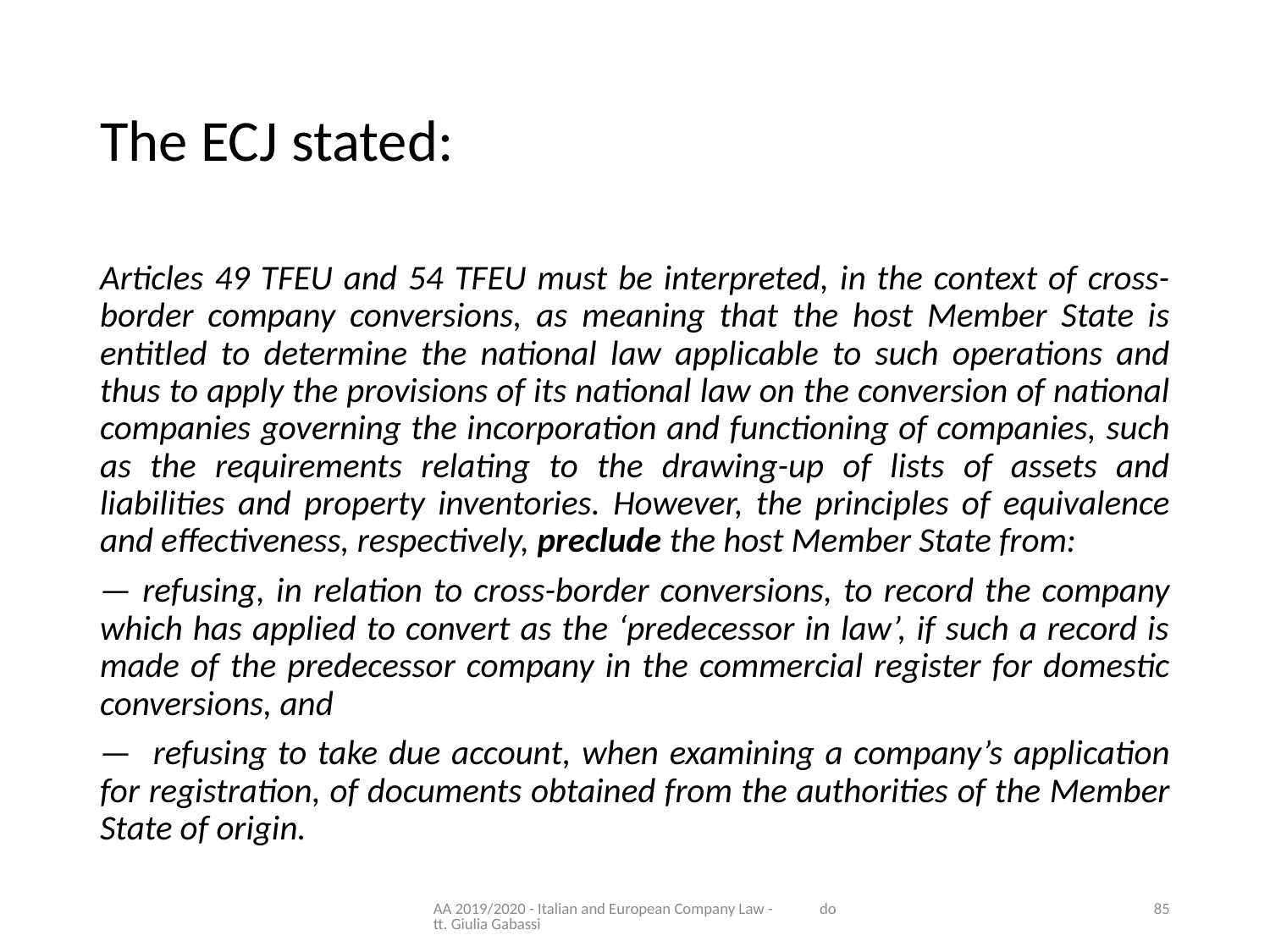

# The ECJ stated:
Articles 49 TFEU and 54 TFEU must be interpreted, in the context of cross-border company conversions, as meaning that the host Member State is entitled to determine the national law applicable to such operations and thus to apply the provisions of its national law on the conversion of national companies governing the incorporation and functioning of companies, such as the requirements relating to the drawing-up of lists of assets and liabilities and property inventories. However, the principles of equivalence and effectiveness, respectively, preclude the host Member State from:
— refusing, in relation to cross-border conversions, to record the company which has applied to convert as the ‘predecessor in law’, if such a record is made of the predecessor company in the commercial register for domestic conversions, and
—  refusing to take due account, when examining a company’s application for registration, of documents obtained from the authorities of the Member State of origin.

AA 2019/2020 - Italian and European Company Law -             dott. Giulia Gabassi
85